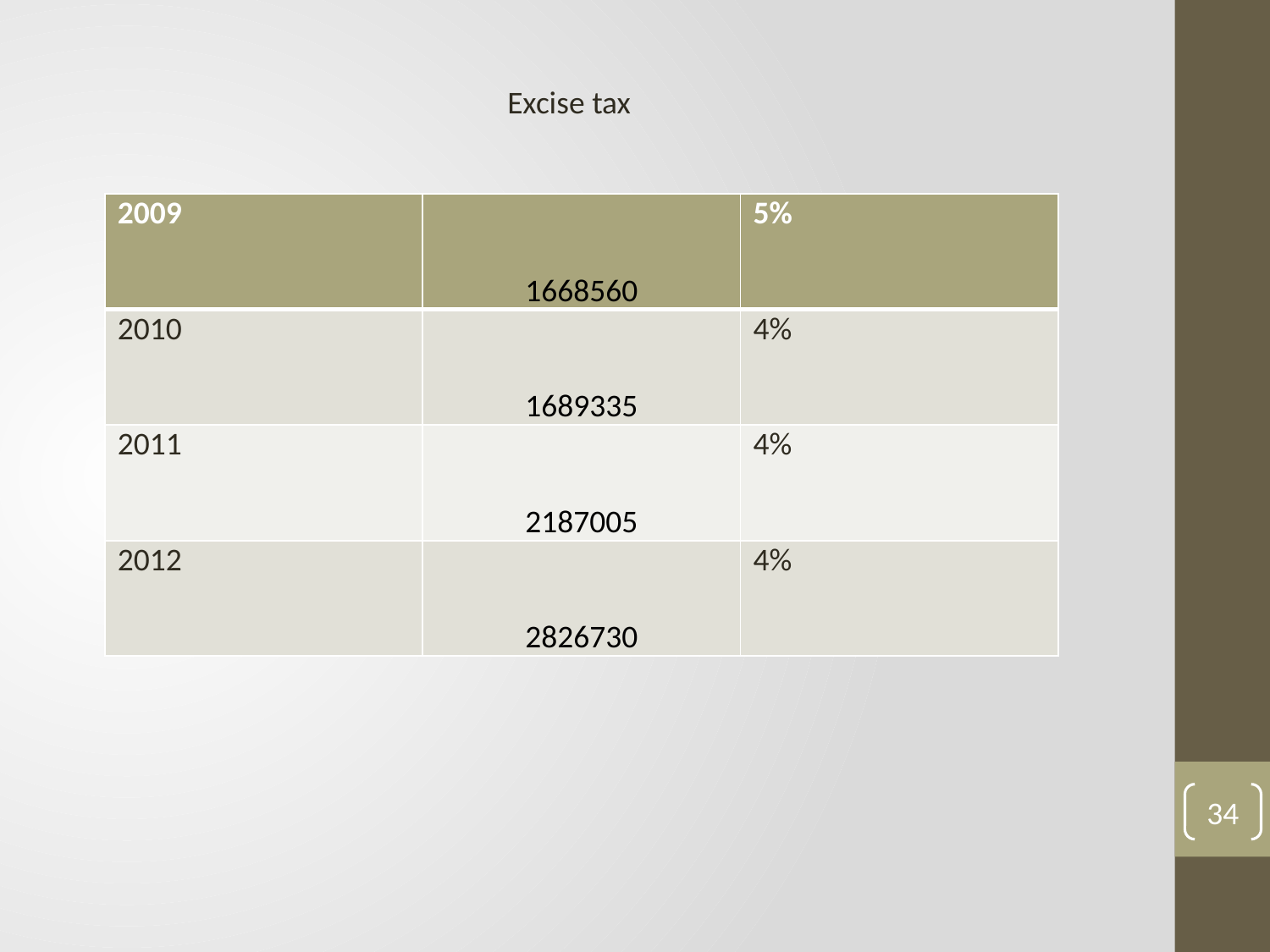

Excise tax
| 2009 | 1668560 | 5% |
| --- | --- | --- |
| 2010 | 1689335 | 4% |
| 2011 | 2187005 | 4% |
| 2012 | 2826730 | 4% |
34